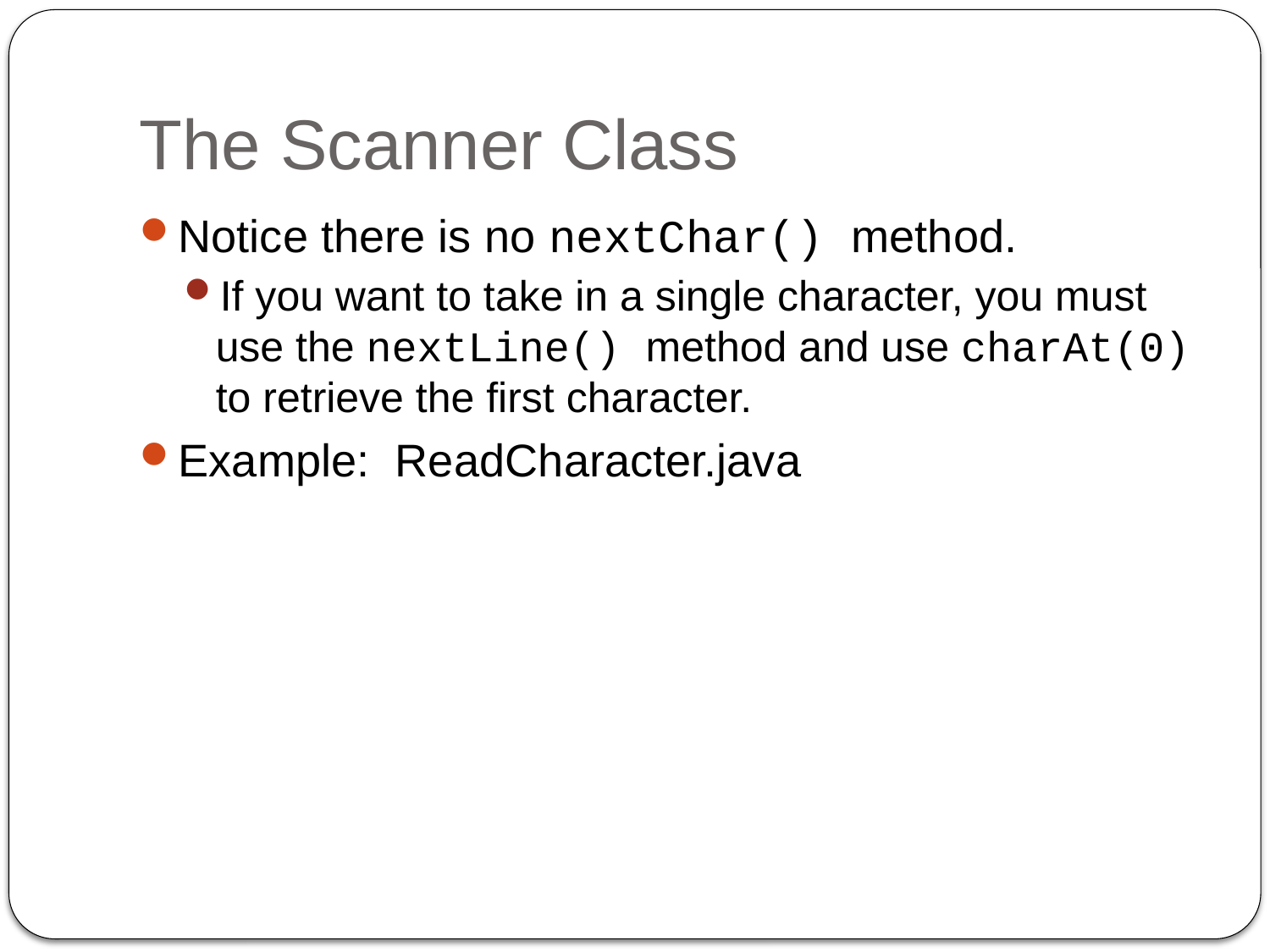

# The Scanner Class
Notice there is no nextChar() method.
If you want to take in a single character, you must use the nextLine() method and use charAt(0) to retrieve the first character.
Example:  ReadCharacter.java